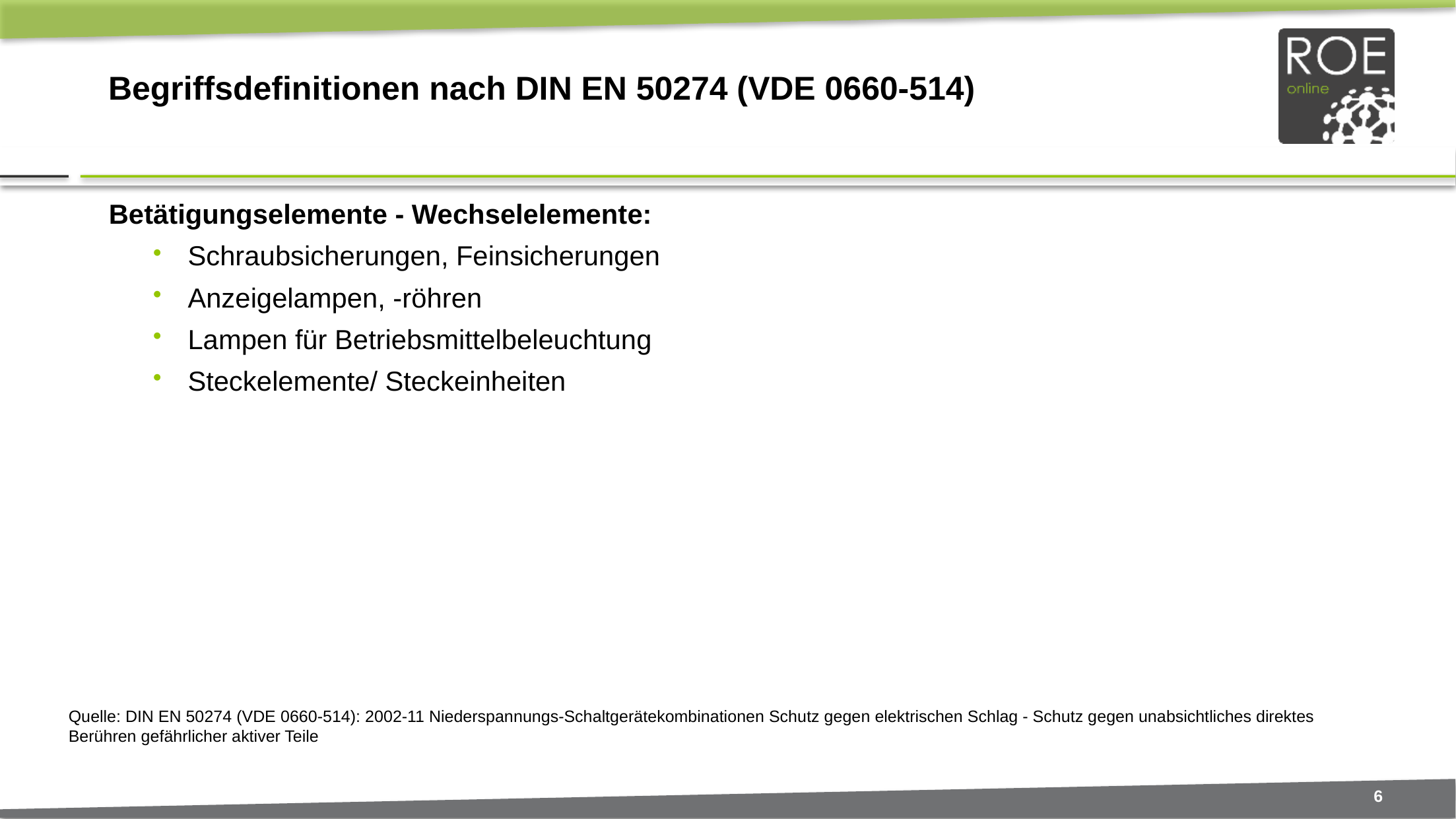

# Begriffsdefinitionen nach DIN EN 50274 (VDE 0660-514)
Betätigungselemente - Wechselelemente:
Schraubsicherungen, Feinsicherungen
Anzeigelampen, -röhren
Lampen für Betriebsmittelbeleuchtung
Steckelemente/ Steckeinheiten

Quelle: DIN EN 50274 (VDE 0660-514): 2002-11 Niederspannungs-Schaltgerätekombinationen Schutz gegen elektrischen Schlag - Schutz gegen unabsichtliches direktes Berühren gefährlicher aktiver Teile
6